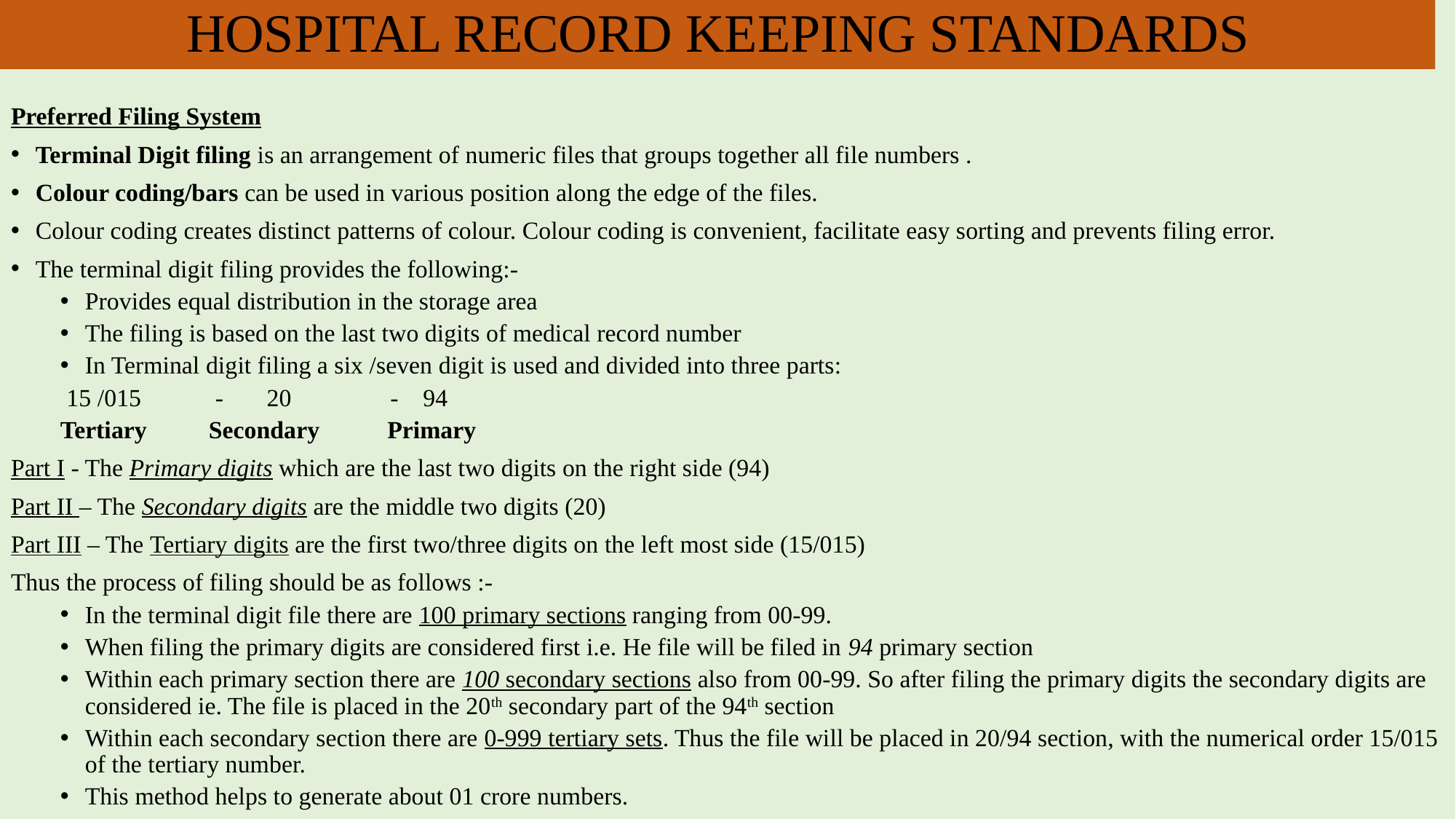

HOSPITAL RECORD KEEPING STANDARDS
Preferred Filing System
Terminal Digit filing is an arrangement of numeric files that groups together all file numbers .
Colour coding/bars can be used in various position along the edge of the files.
Colour coding creates distinct patterns of colour. Colour coding is convenient, facilitate easy sorting and prevents filing error.
The terminal digit filing provides the following:-
Provides equal distribution in the storage area
The filing is based on the last two digits of medical record number
In Terminal digit filing a six /seven digit is used and divided into three parts:
	 15 /015            -       20                -    94
	Tertiary          Secondary           Primary
Part I - The Primary digits which are the last two digits on the right side (94)
Part II – The Secondary digits are the middle two digits (20)
Part III – The Tertiary digits are the first two/three digits on the left most side (15/015)
Thus the process of filing should be as follows :-
In the terminal digit file there are 100 primary sections ranging from 00-99.
When filing the primary digits are considered first i.e. He file will be filed in 94 primary section
Within each primary section there are 100 secondary sections also from 00-99. So after filing the primary digits the secondary digits are considered ie. The file is placed in the 20th secondary part of the 94th section
Within each secondary section there are 0-999 tertiary sets. Thus the file will be placed in 20/94 section, with the numerical order 15/015 of the tertiary number.
This method helps to generate about 01 crore numbers.